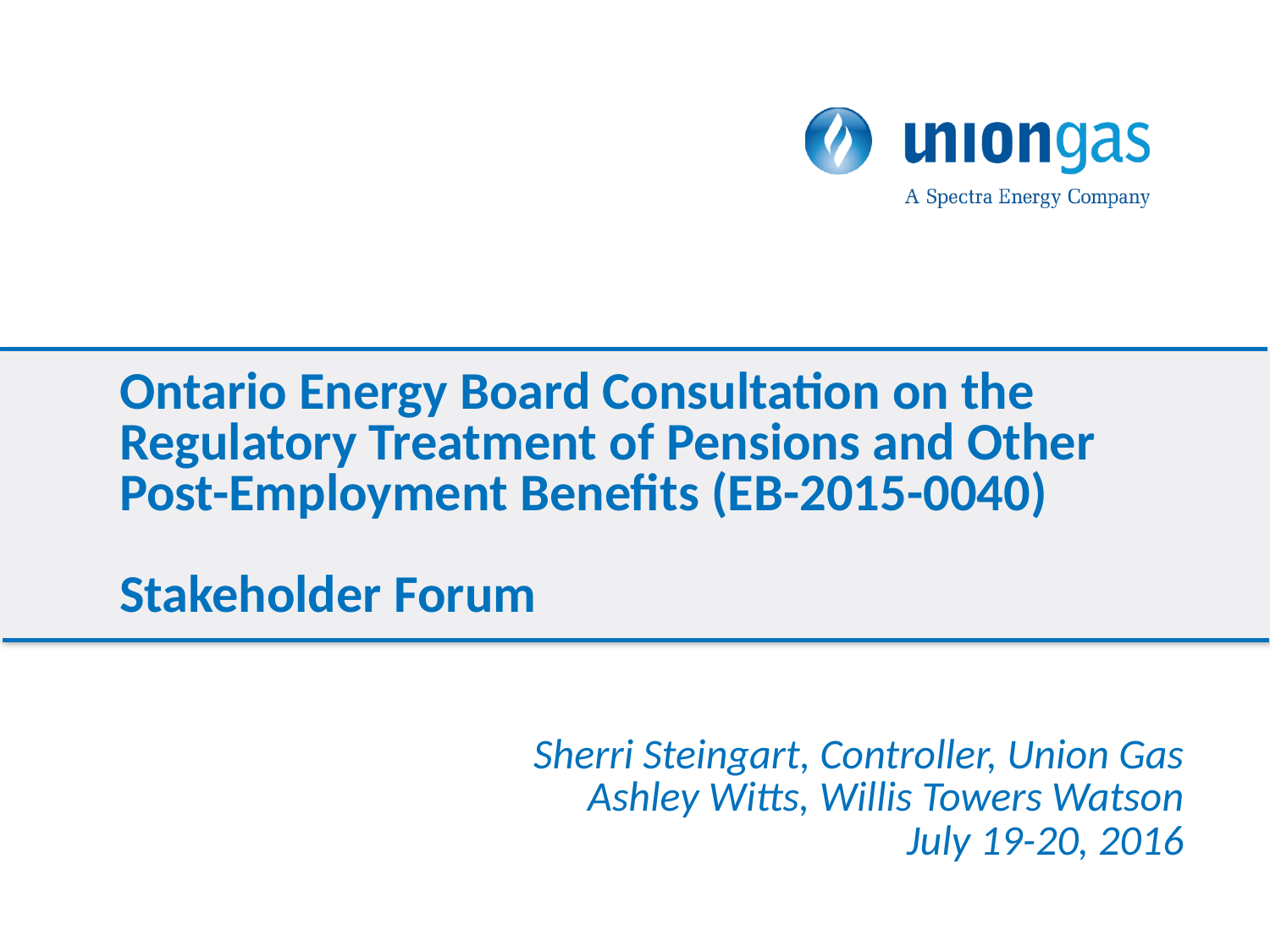

# Ontario Energy Board Consultation on the Regulatory Treatment of Pensions and Other Post-Employment Benefits (EB-2015-0040) Stakeholder Forum
Sherri Steingart, Controller, Union Gas
Ashley Witts, Willis Towers Watson
July 19-20, 2016